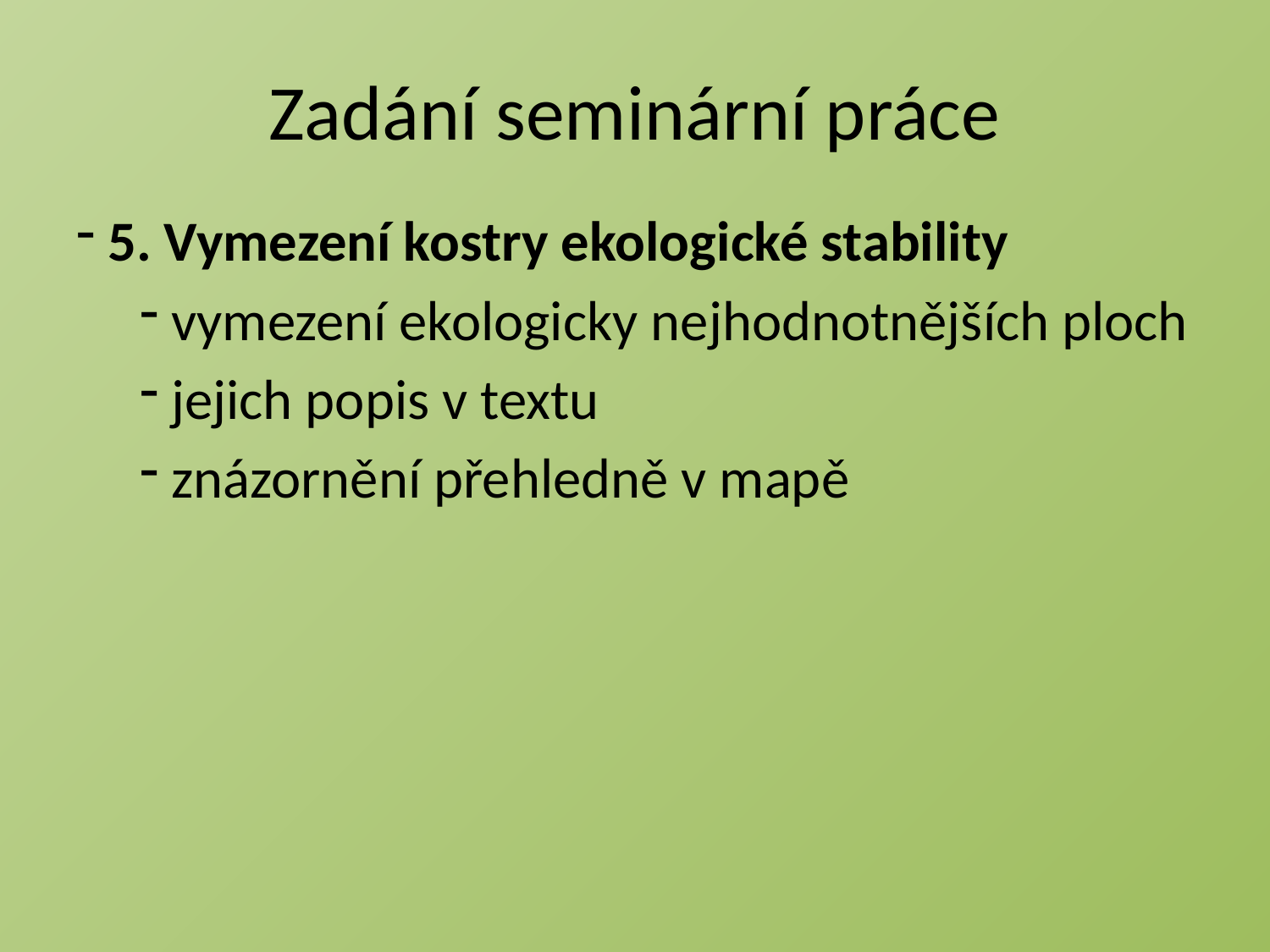

# Zadání seminární práce
 5. Vymezení kostry ekologické stability
 vymezení ekologicky nejhodnotnějších ploch
 jejich popis v textu
 znázornění přehledně v mapě